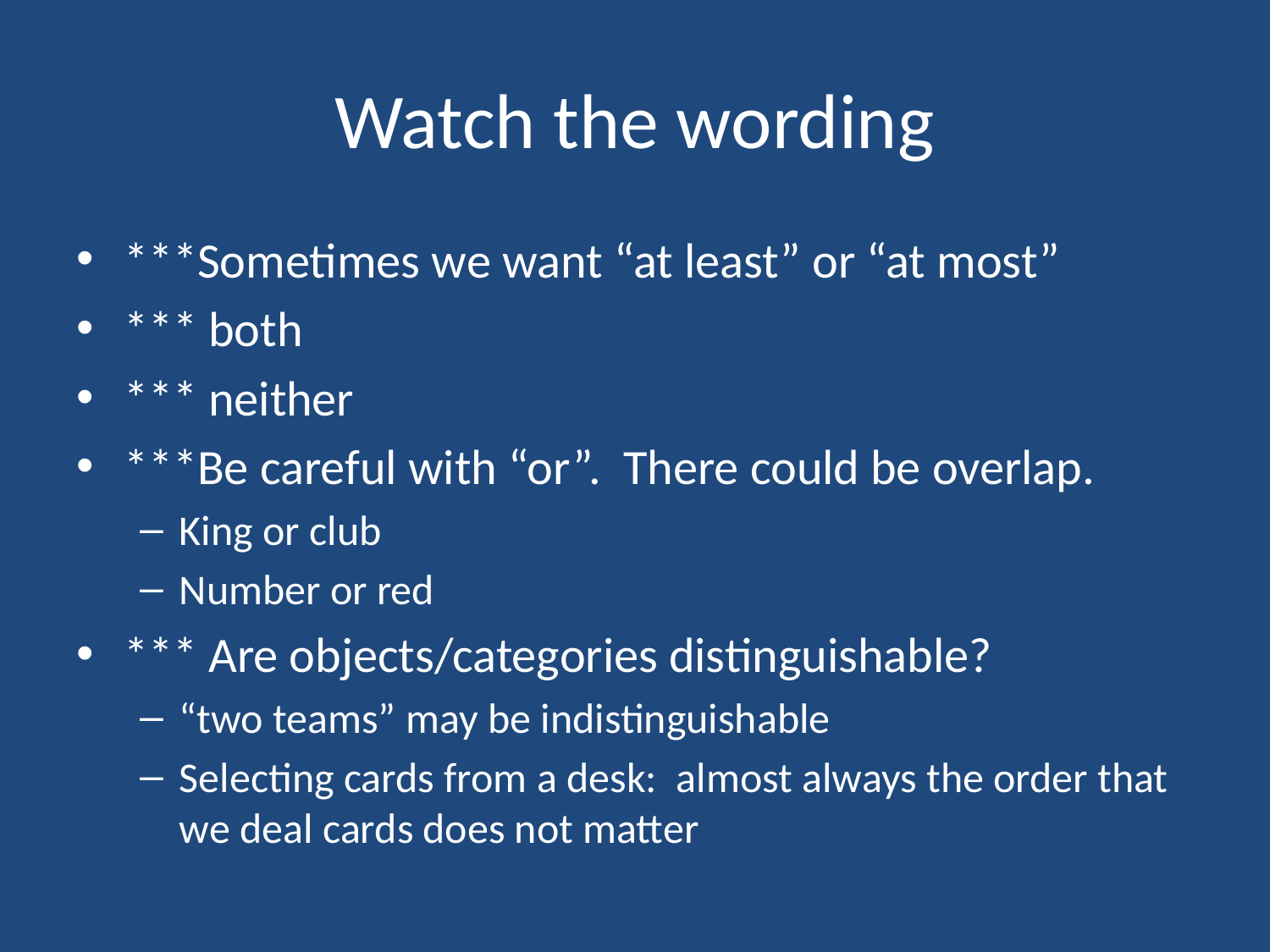

# Watch the wording
***Sometimes we want “at least” or “at most”
*** both
*** neither
***Be careful with “or”.  There could be overlap.
King or club
Number or red
*** Are objects/categories distinguishable?
“two teams” may be indistinguishable
Selecting cards from a desk:  almost always the order that we deal cards does not matter